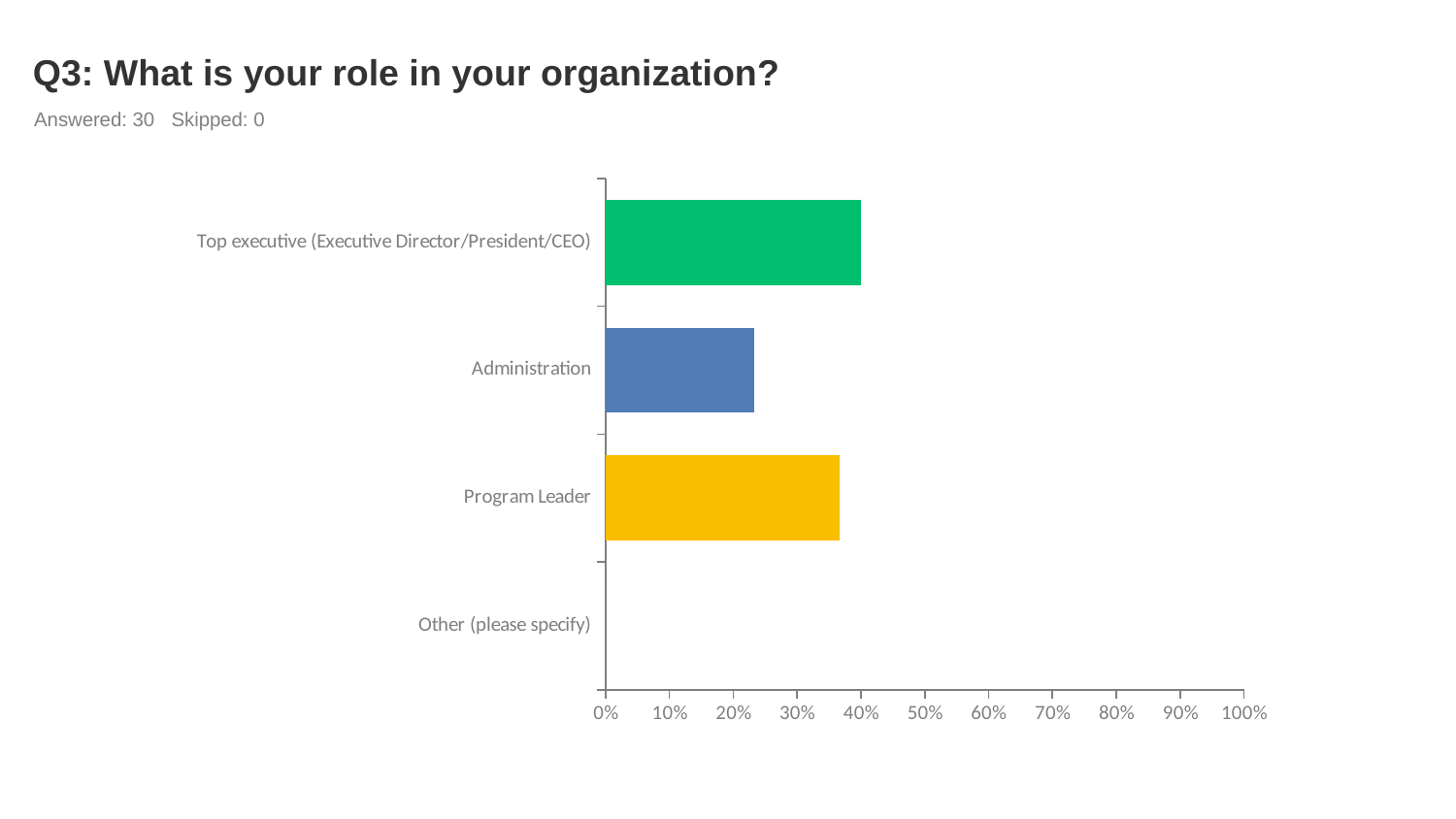

# Q3: What is your role in your organization?
Answered: 30   Skipped: 0

### Chart

| Category |   |
|---|---|
| Top executive (Executive Director/President/CEO) | 0.4 |
| Administration | 0.2333 |
| Program Leader | 0.3667 |
| Other (please specify) | 0.0 |